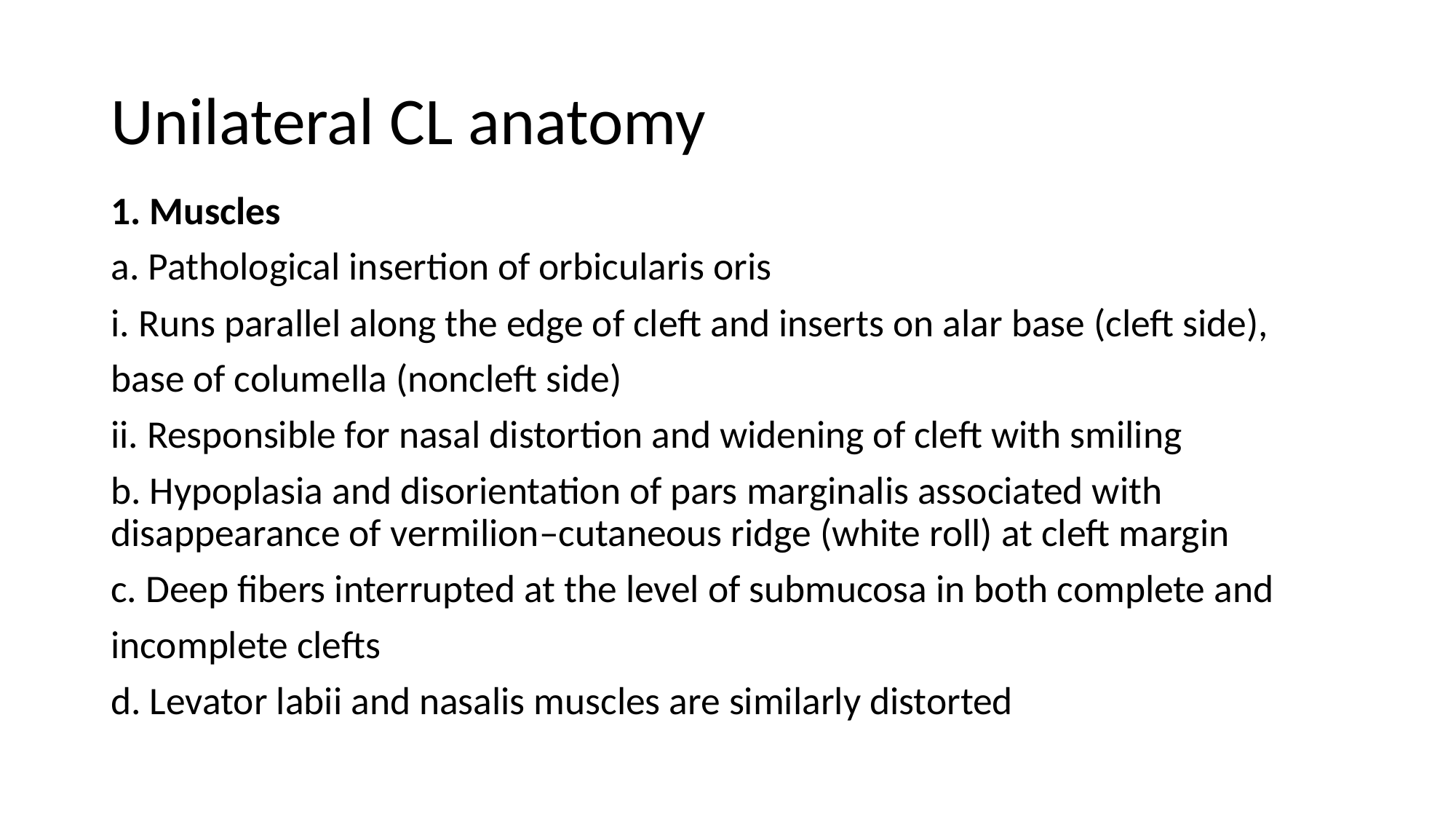

# Unilateral CL anatomy
1. Muscles
a. Pathological insertion of orbicularis oris
i. Runs parallel along the edge of cleft and inserts on alar base (cleft side),
base of columella (noncleft side)
ii. Responsible for nasal distortion and widening of cleft with smiling
b. Hypoplasia and disorientation of pars marginalis associated with disappearance of vermilion–cutaneous ridge (white roll) at cleft margin
c. Deep fibers interrupted at the level of submucosa in both complete and
incomplete clefts
d. Levator labii and nasalis muscles are similarly distorted